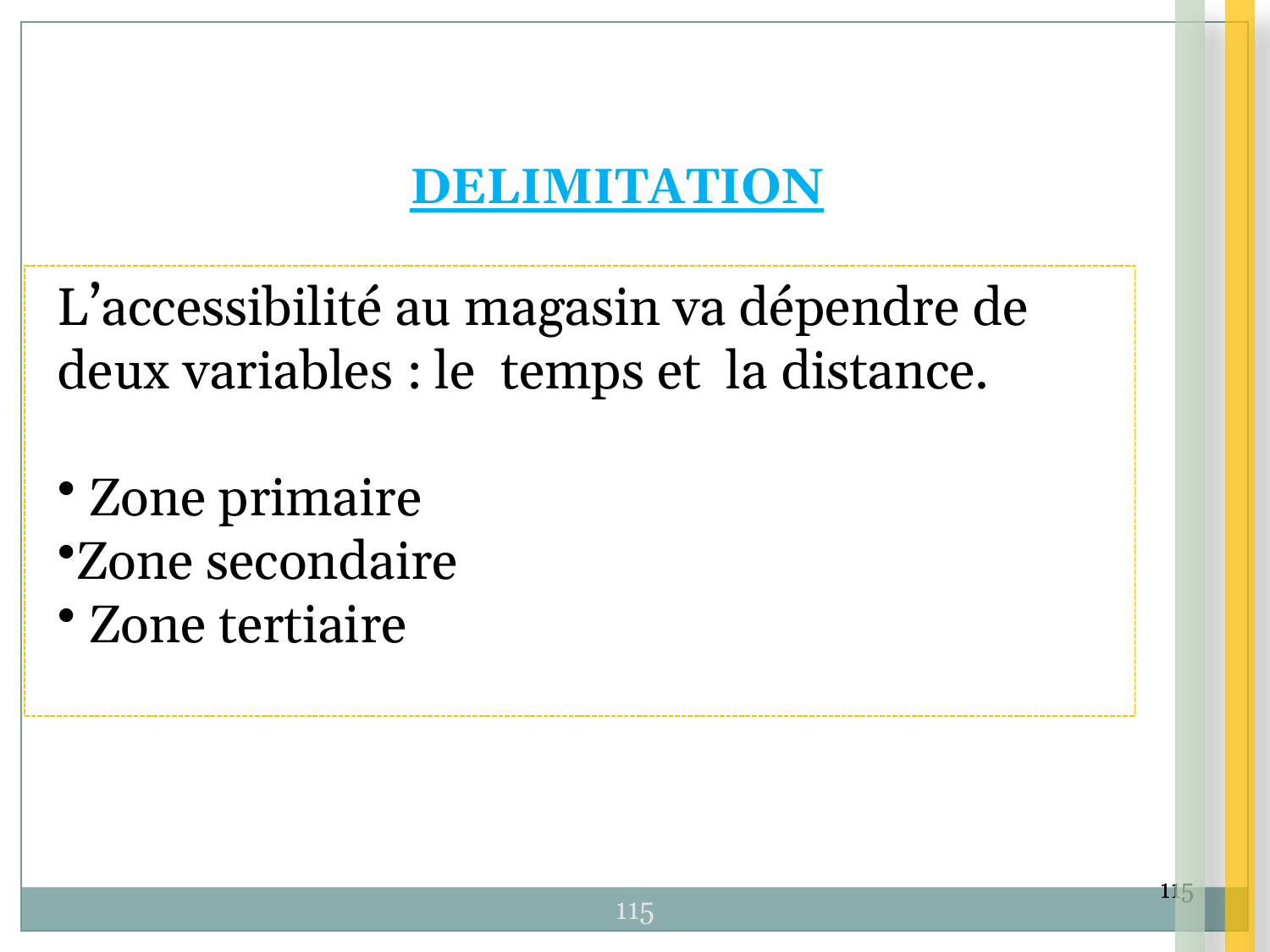

DELIMITATION

L’accessibilité au magasin va dépendre de deux variables : le  temps et  la distance.

 Zone primaire
Zone secondaire
 Zone tertiaire

115
115